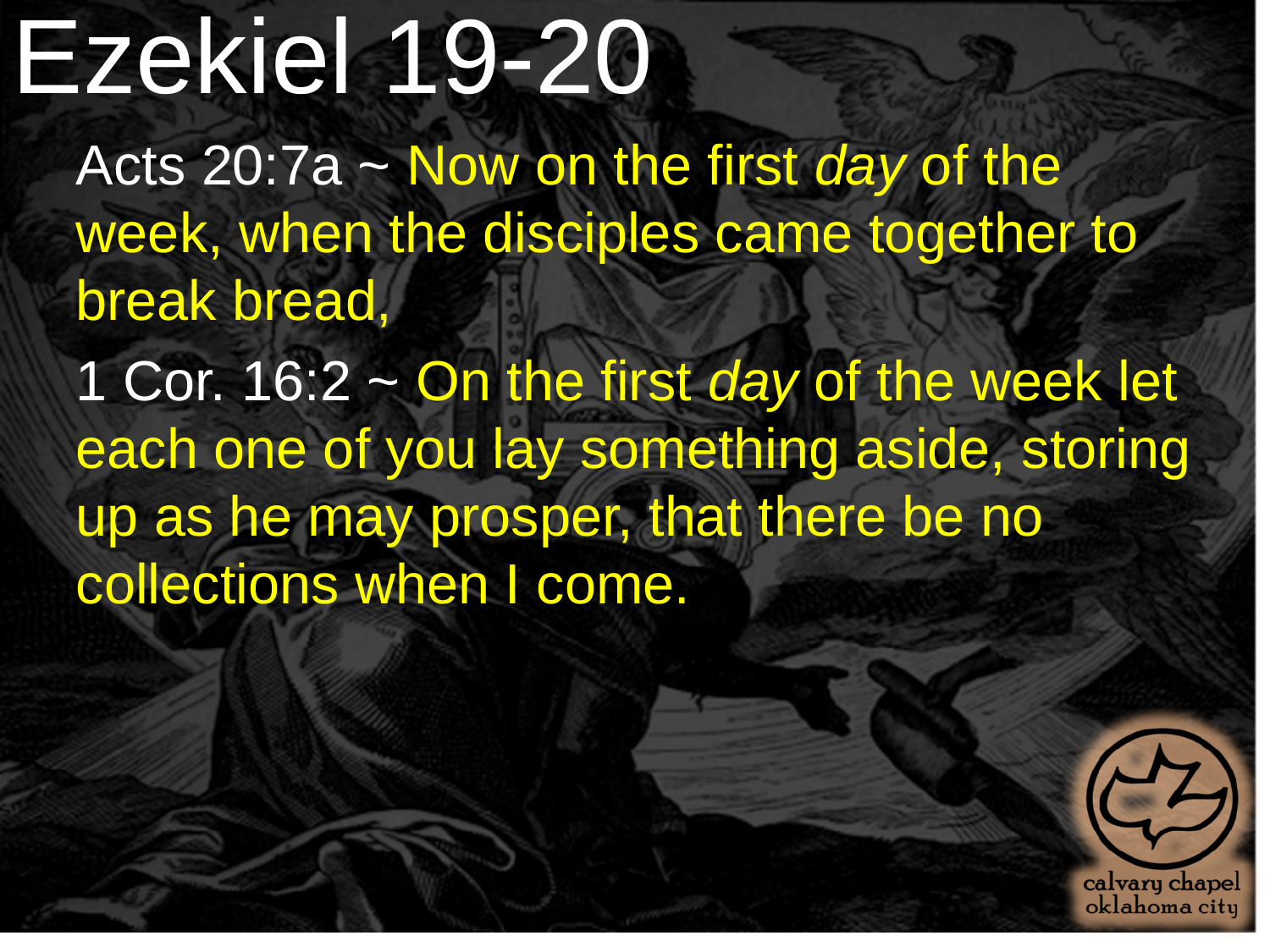

Ezekiel 19-20
Acts 20:7a ~ Now on the first day of the week, when the disciples came together to break bread,
1 Cor. 16:2 ~ On the first day of the week let each one of you lay something aside, storing up as he may prosper, that there be no collections when I come.